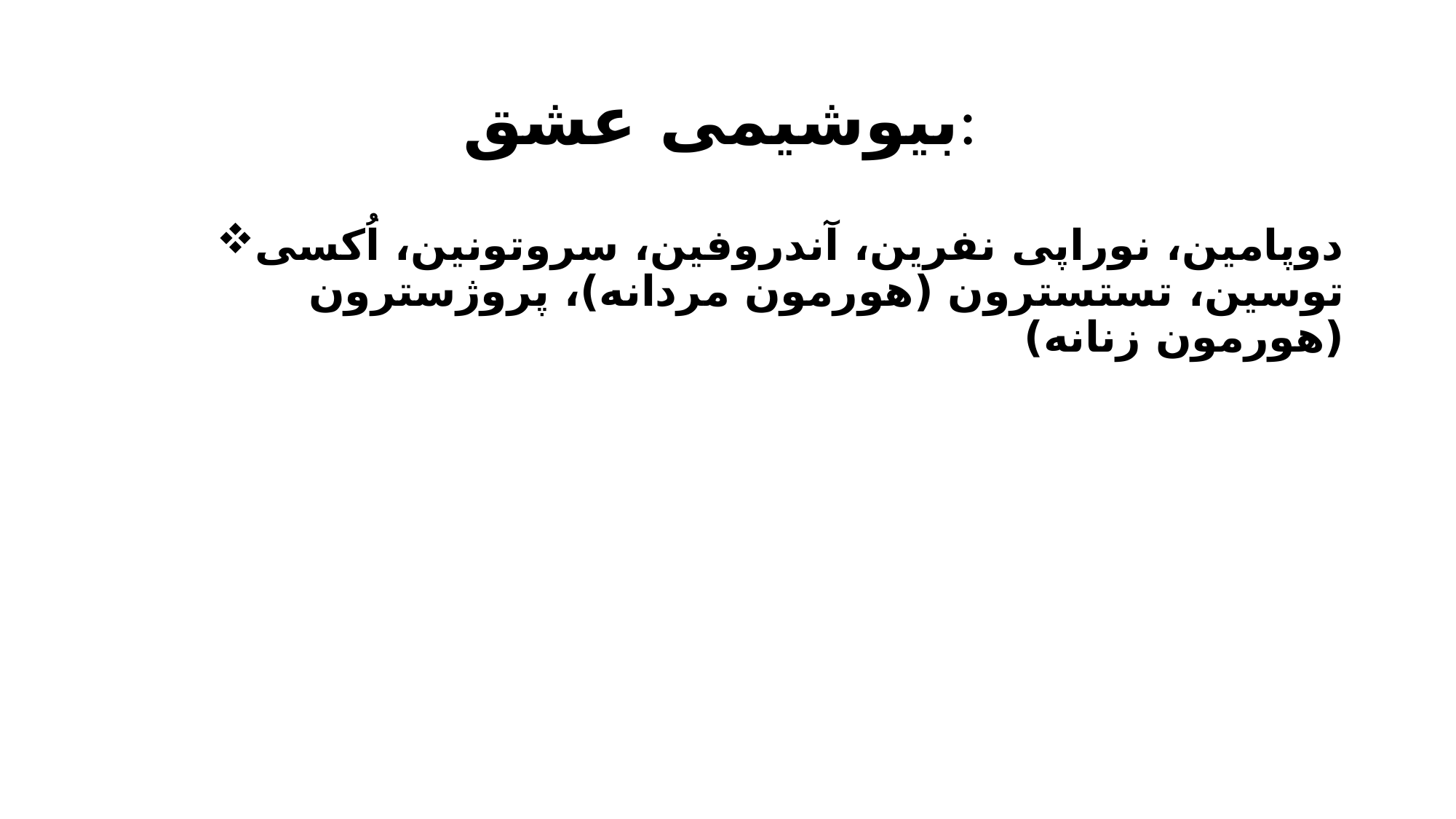

# بیوشیمی عشق:
دوپامین، نوراپی نفرین، آندروفین، سروتونین، اُکسی توسین، تستسترون (هورمون مردانه)، پروژسترون (هورمون زنانه)